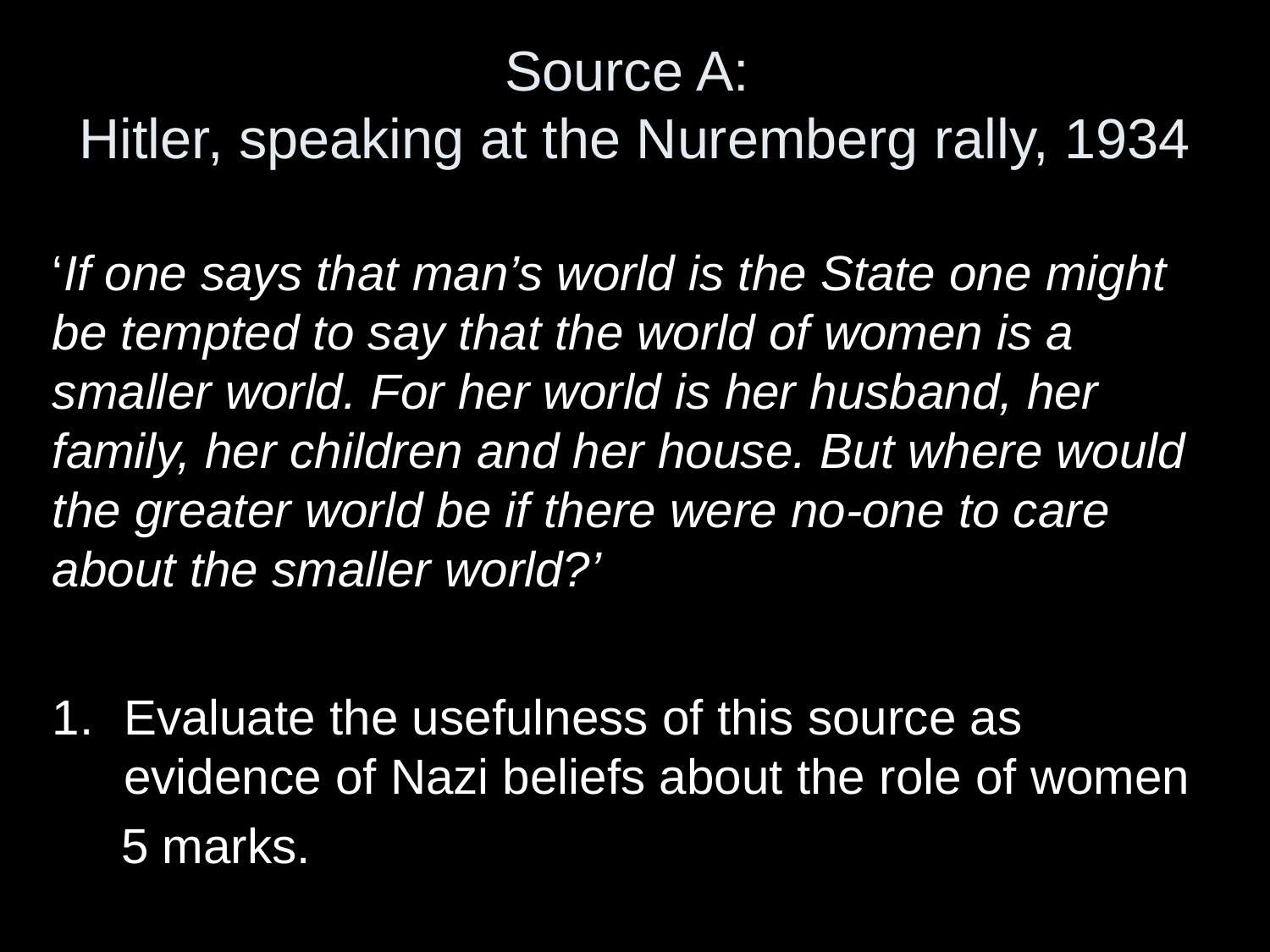

Source A:
Hitler, speaking at the Nuremberg rally, 1934

‘If one says that man’s world is the State one might be tempted to say that the world of women is a smaller world. For her world is her husband, her family, her children and her house. But where would the greater world be if there were no-one to care about the smaller world?’

Evaluate the usefulness of this source as evidence of Nazi beliefs about the role of women
     5 marks.